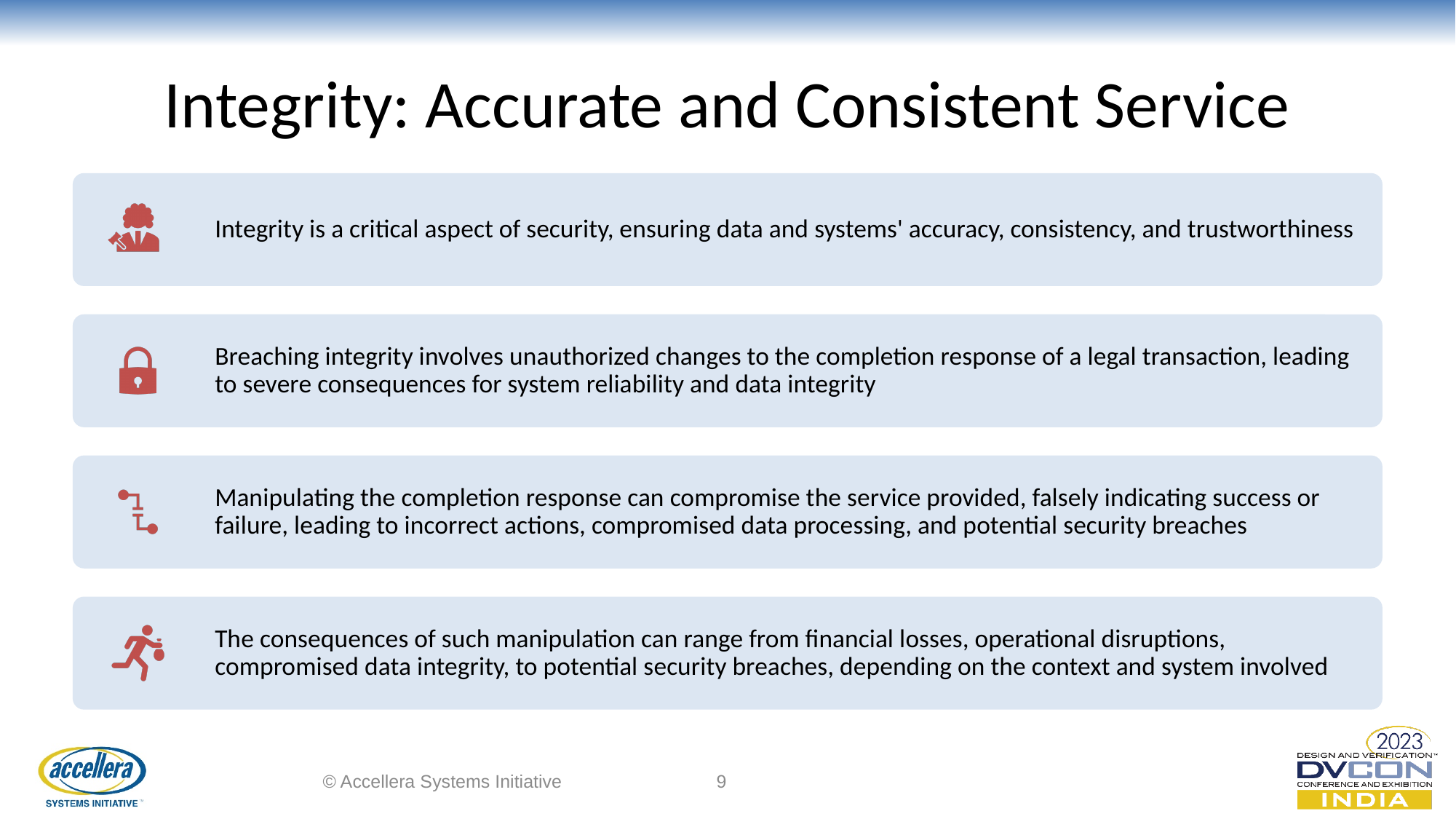

# Integrity: Accurate and Consistent Service
Integrity is a critical aspect of security, ensuring data and systems' accuracy, consistency, and trustworthiness
Breaching integrity involves unauthorized changes to the completion response of a legal transaction, leading to severe consequences for system reliability and data integrity
Manipulating the completion response can compromise the service provided, falsely indicating success or failure, leading to incorrect actions, compromised data processing, and potential security breaches
The consequences of such manipulation can range from financial losses, operational disruptions, compromised data integrity, to potential security breaches, depending on the context and system involved
© Accellera Systems Initiative
9